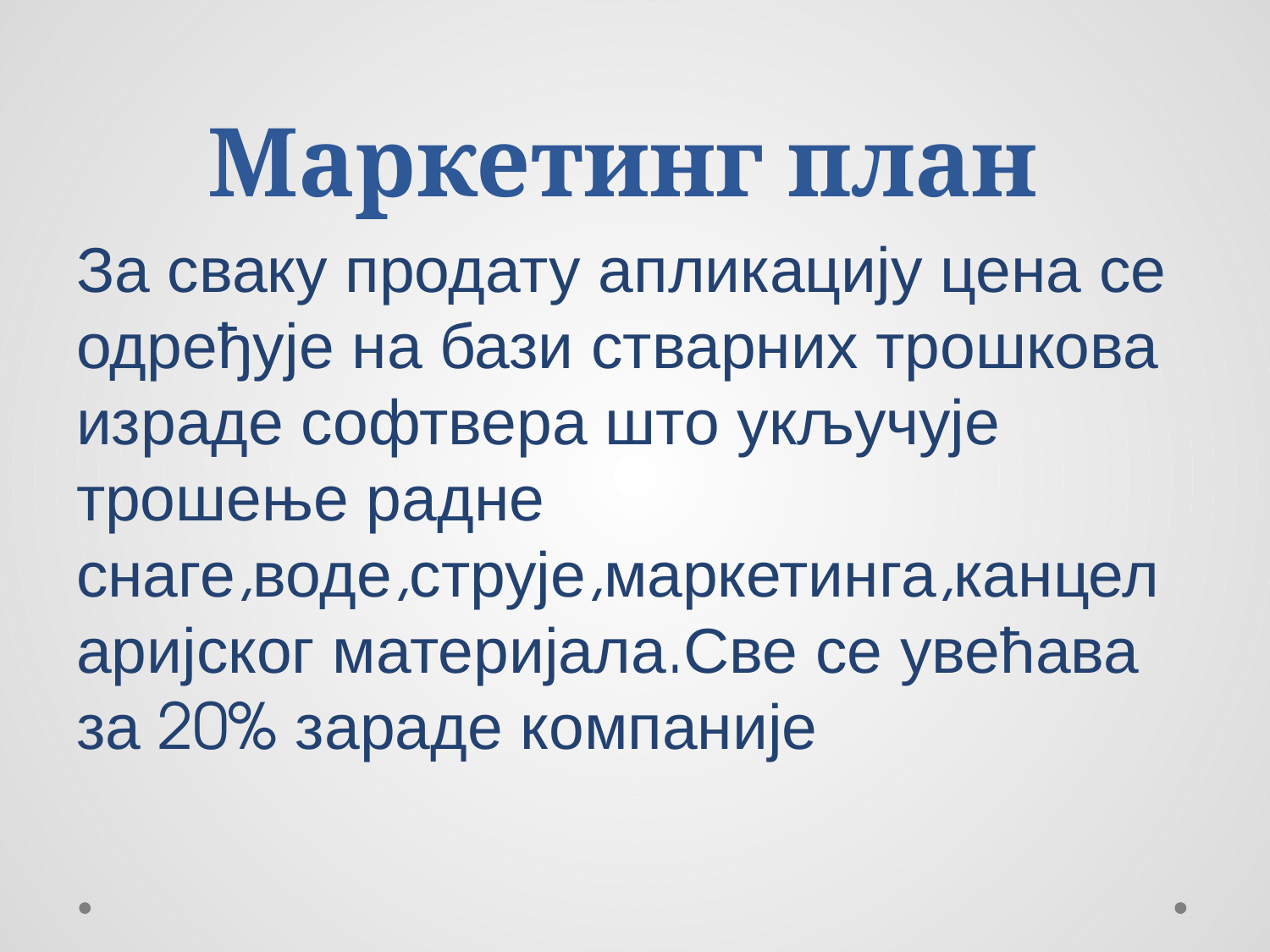

# Маркетинг план
За сваку продату апликацију цена се одређује на бази стварних трошкова израде софтвера што укључује трошење радне снаге,воде,струје,маркетинга,канцеларијског материјала.Све се увећава за 20% зараде компаније